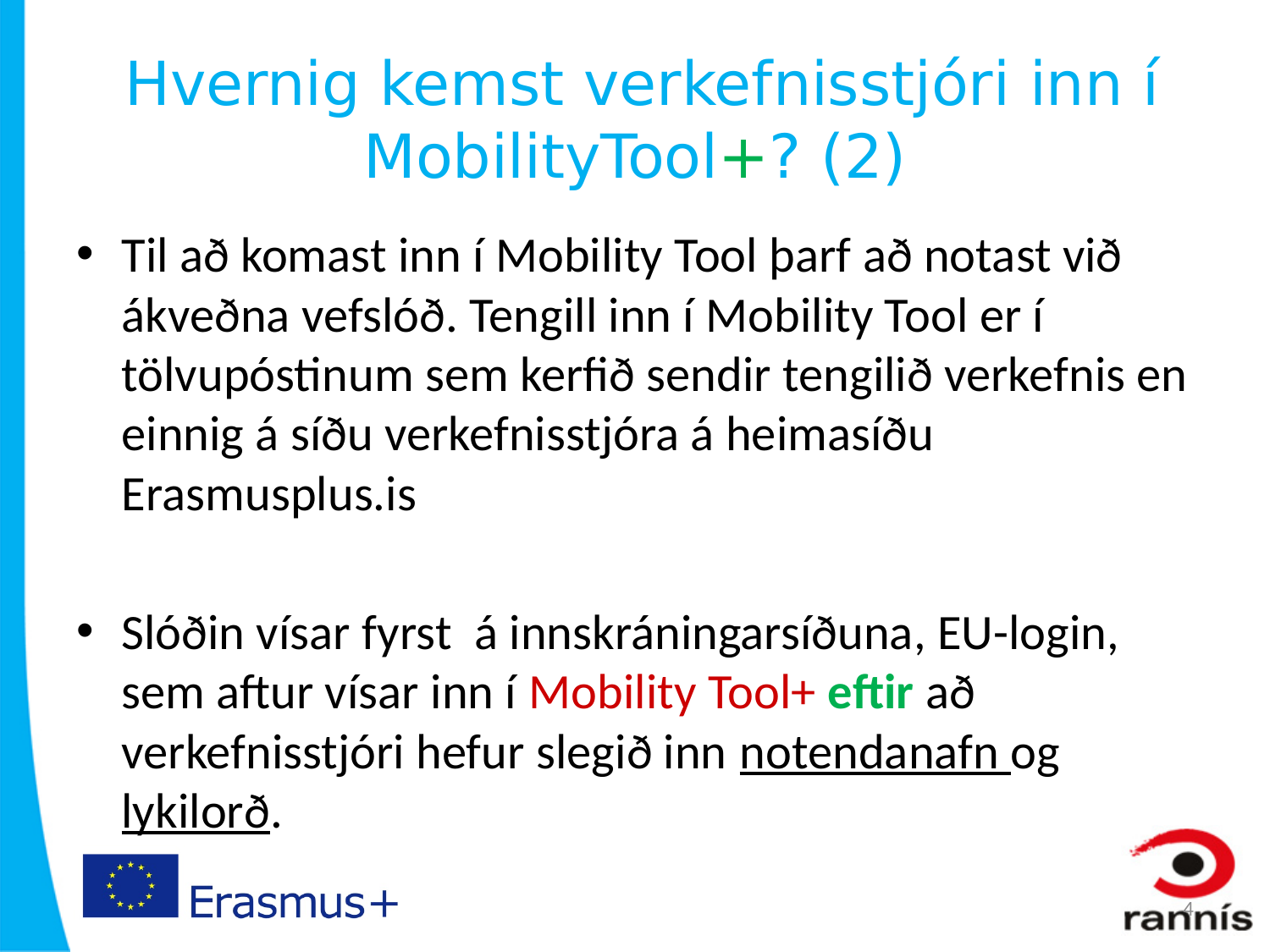

# Hvernig kemst verkefnisstjóri inn í MobilityTool+? (2)
Til að komast inn í Mobility Tool þarf að notast við ákveðna vefslóð. Tengill inn í Mobility Tool er í tölvupóstinum sem kerfið sendir tengilið verkefnis en einnig á síðu verkefnisstjóra á heimasíðu Erasmusplus.is

Slóðin vísar fyrst  á innskráningarsíðuna, EU-login, sem aftur vísar inn í Mobility Tool+ eftir að verkefnisstjóri hefur slegið inn notendanafn og lykilorð.

4